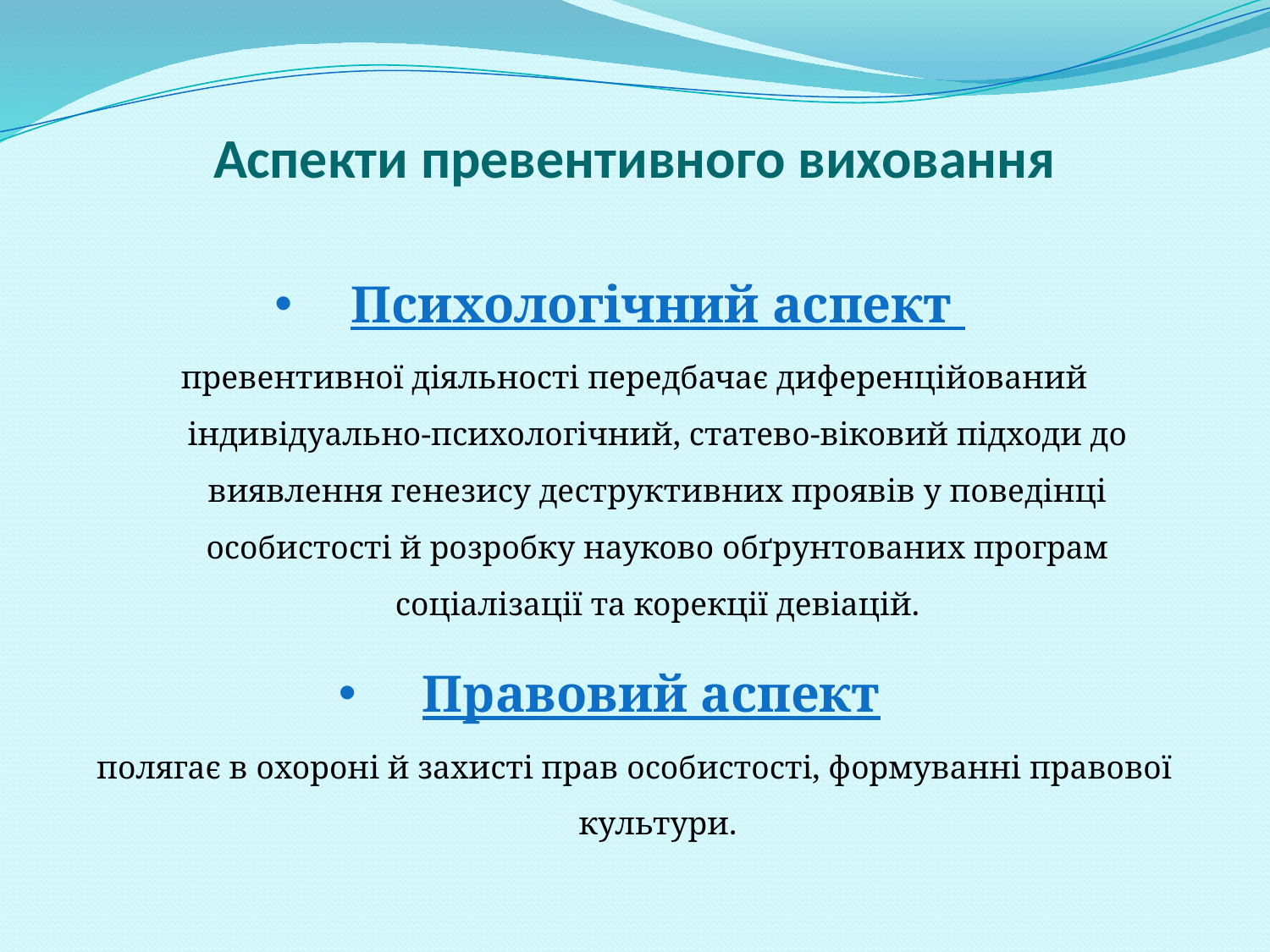

Аспекти превентивного виховання
Психологічний аспект
превентивної діяльності передбачає диференційований індивідуально-психологічний, статево-віковий підходи до виявлення генезису деструктивних проявів у поведінці особистості й розробку науково обґрунтованих програм соціалізації та корекції девіацій.
Правовий аспект
полягає в охороні й захисті прав особистості, формуванні правової культури.